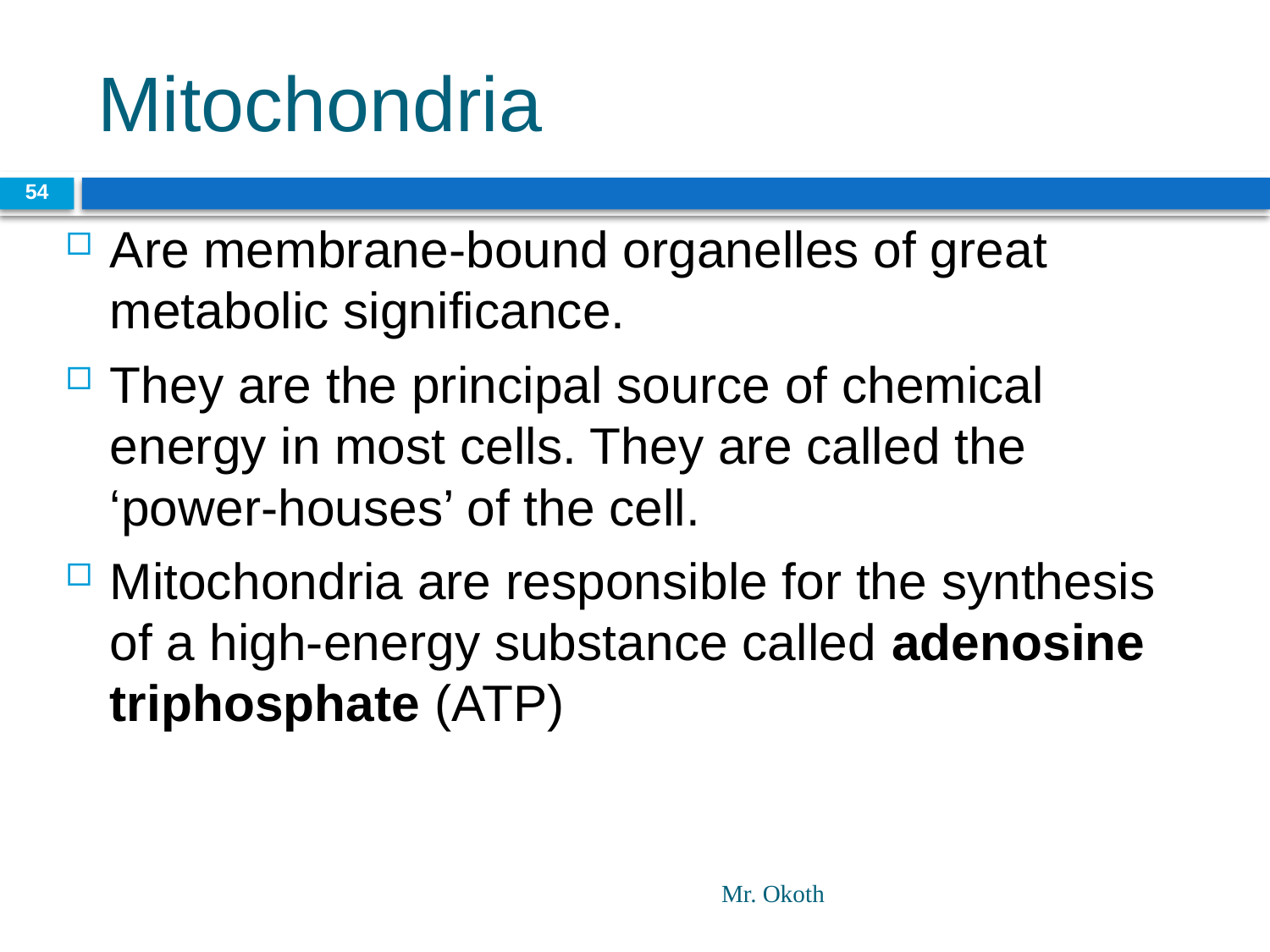

# Mitochondria
54
Are membrane-bound organelles of great metabolic significance.
They are the principal source of chemical energy in most cells. They are called the ‘power-houses’ of the cell.
Mitochondria are responsible for the synthesis of a high-energy substance called adenosine triphosphate (ATP)
Mr. Okoth